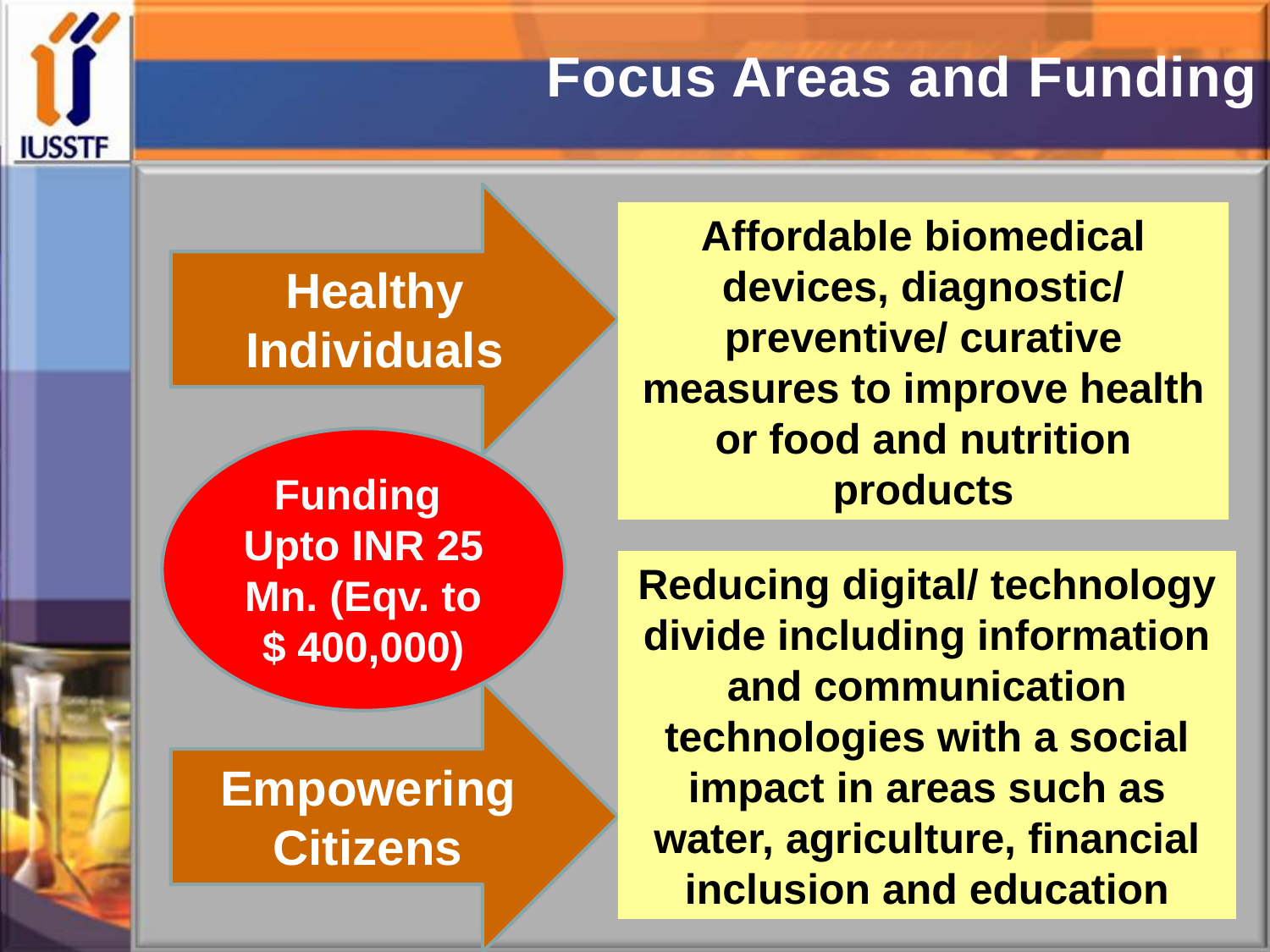

Focus Areas and Funding

Affordable biomedical devices, diagnostic/ preventive/ curative measures to improve health or food and nutrition products
Healthy Individuals
Funding
Upto INR 25 Mn. (Eqv. to $ 400,000)
Reducing digital/ technology divide including information and communication technologies with a social impact in areas such as water, agriculture, financial inclusion and education

Empowering Citizens